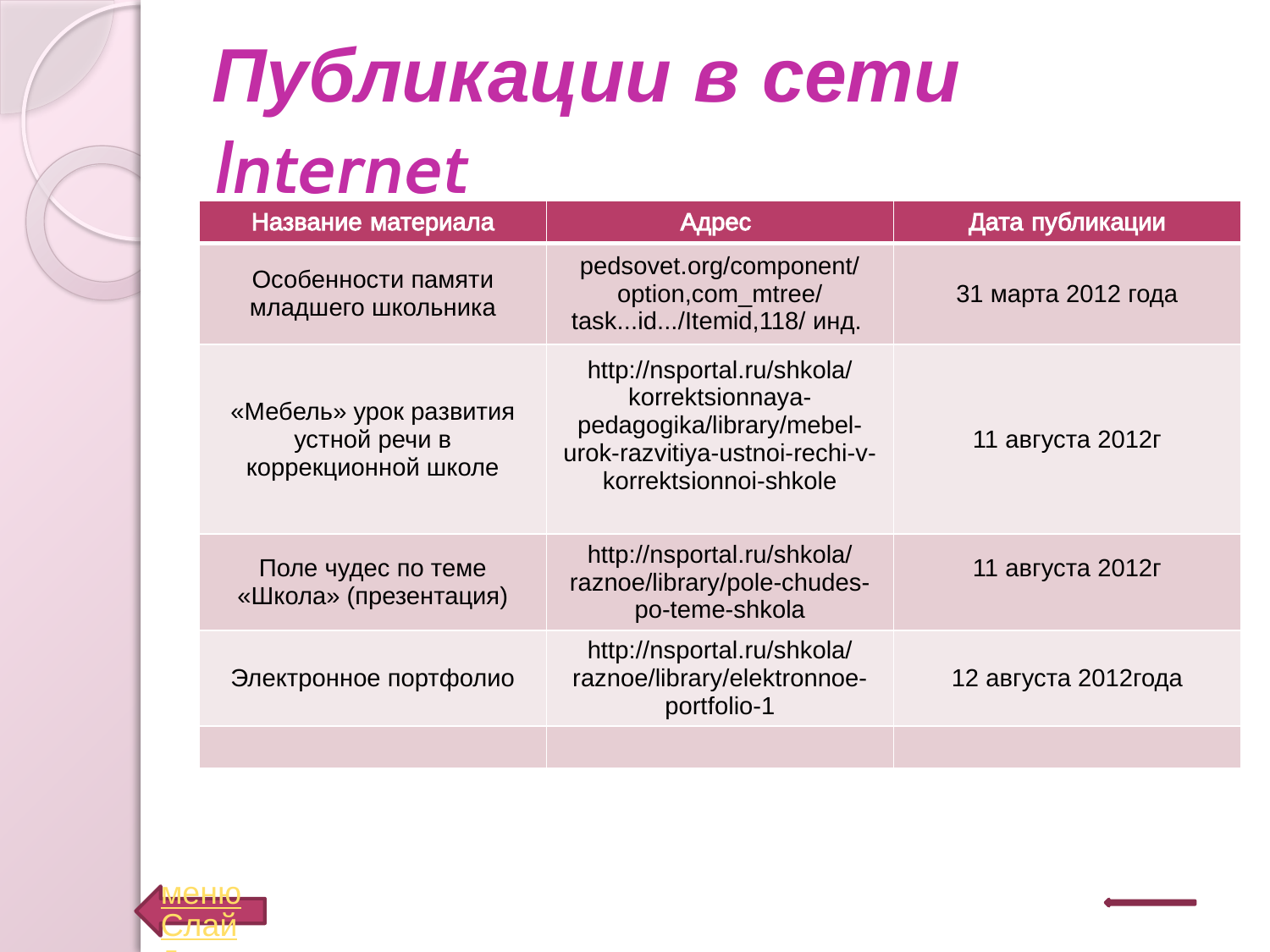

# Публикации в сети Internet
| Название материала | Адрес | Дата публикации |
| --- | --- | --- |
| Особенности памяти младшего школьника | pedsovet.org/component/option,com\_mtree/task...id.../Itemid,118/ инд. | 31 марта 2012 года |
| «Мебель» урок развития устной речи в коррекционной школе | http://nsportal.ru/shkola/korrektsionnaya-pedagogika/library/mebel-urok-razvitiya-ustnoi-rechi-v-korrektsionnoi-shkole | 11 августа 2012г |
| Поле чудес по теме «Школа» (презентация) | http://nsportal.ru/shkola/raznoe/library/pole-chudes-po-teme-shkola | 11 августа 2012г |
| Электронное портфолио | http://nsportal.ru/shkola/raznoe/library/elektronnoe-portfolio-1 | 12 августа 2012года |
|  |  |  |
менюСлайд 2